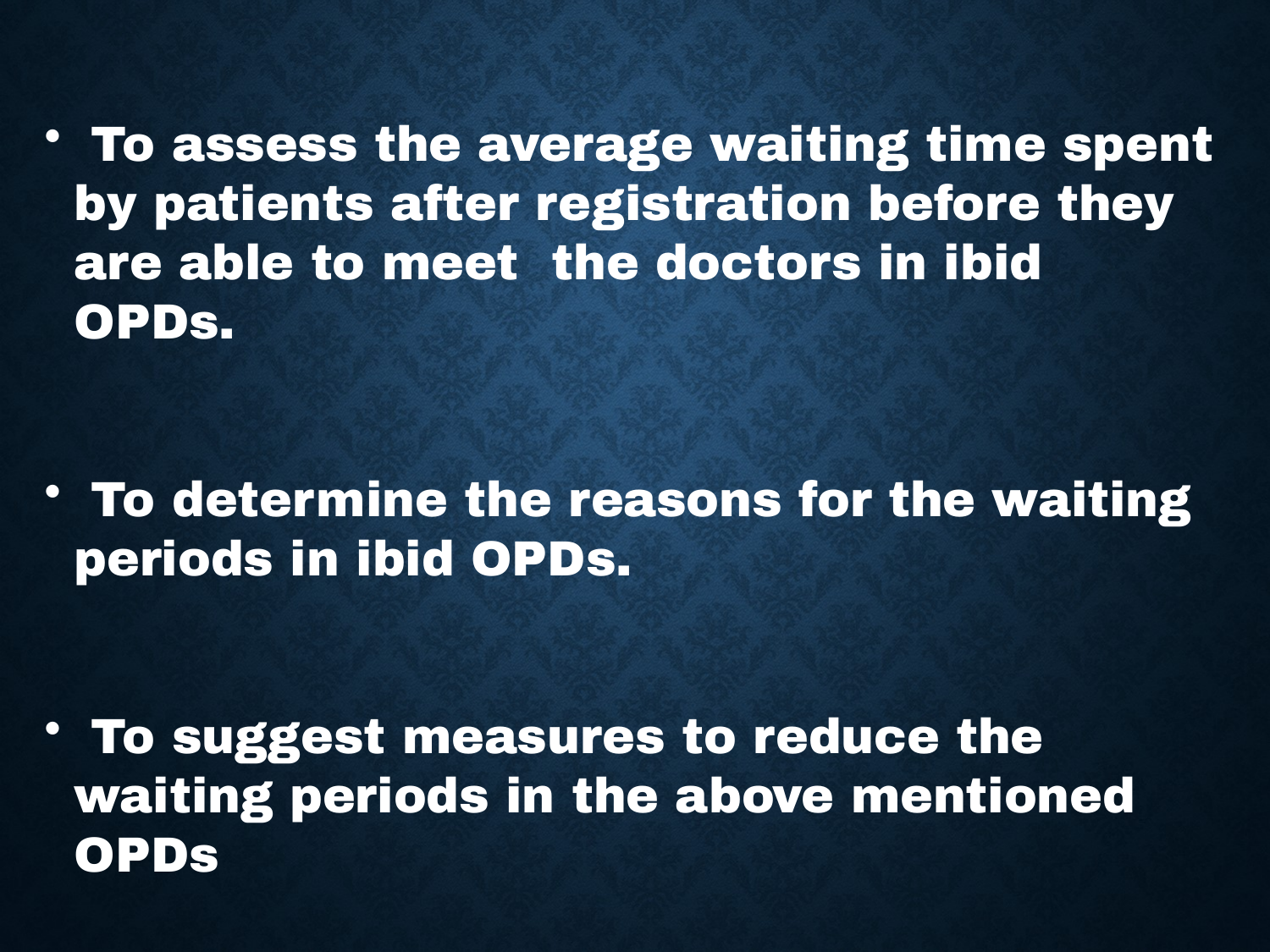

To assess the average waiting time spent by patients after registration before they are able to meet  the doctors in ibid OPDs.

 To determine the reasons for the waiting periods in ibid OPDs.

 To suggest measures to reduce the waiting periods in the above mentioned OPDs